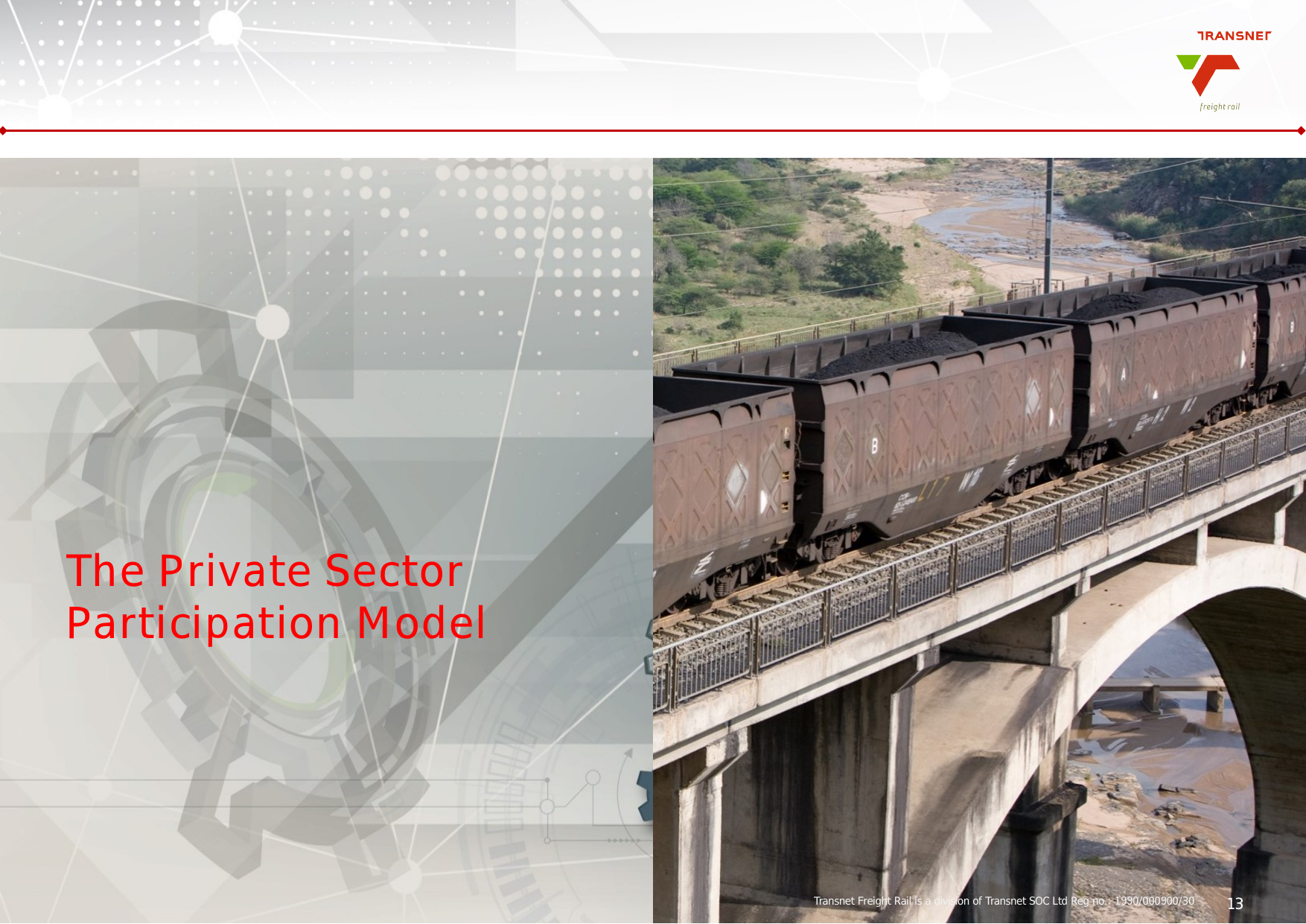

# The Private Sector Participation Model
Transnet Freight Rail is a division of Transnet SOC Ltd Reg no.: 1990/000900/30
13